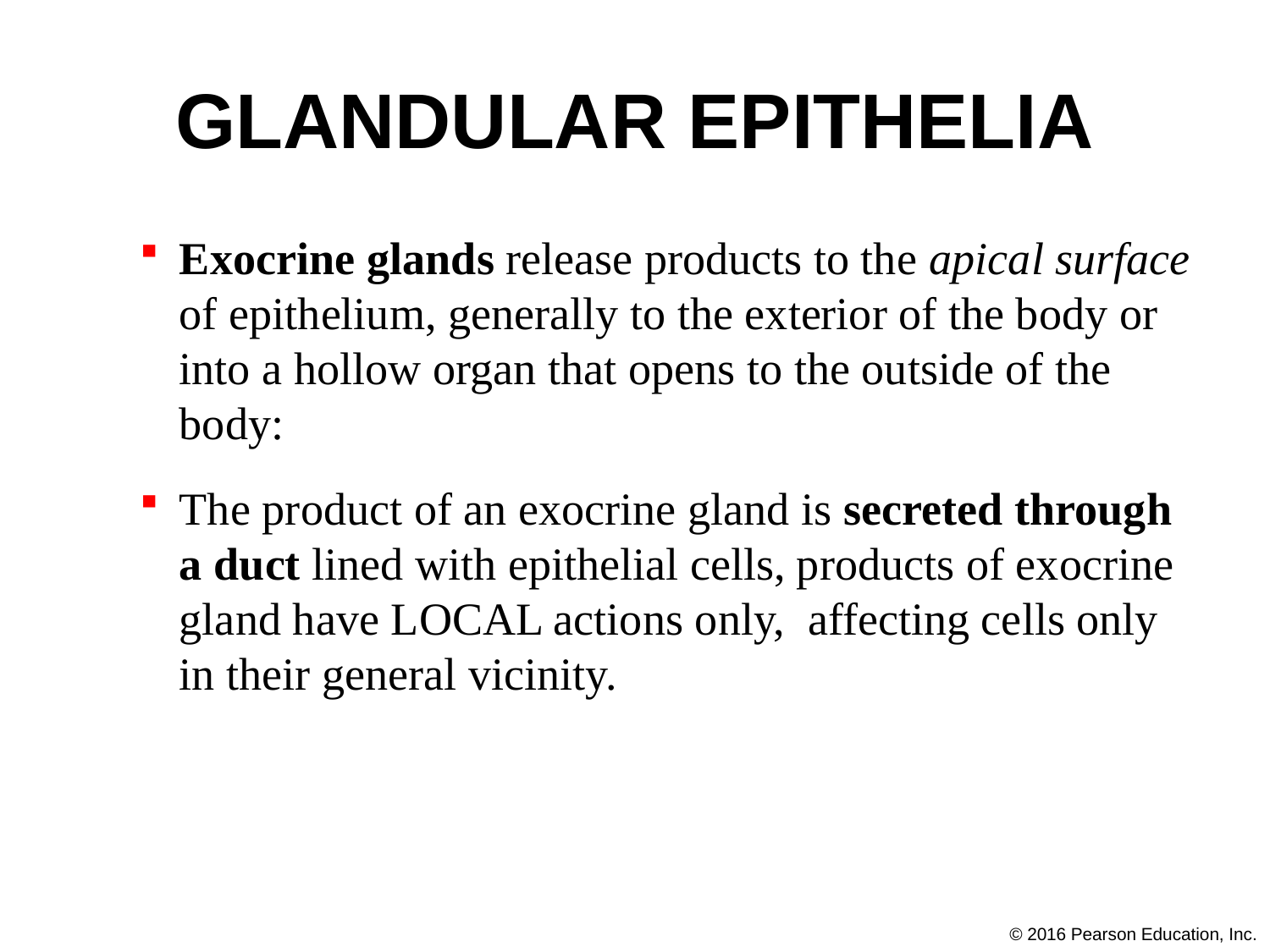

# Glandular Epithelia
Exocrine glands release products to the apical surface of epithelium, generally to the exterior of the body or into a hollow organ that opens to the outside of the body:
The product of an exocrine gland is secreted through a duct lined with epithelial cells, products of exocrine gland have LOCAL actions only,  affecting cells only in their general vicinity.
© 2016 Pearson Education, Inc.